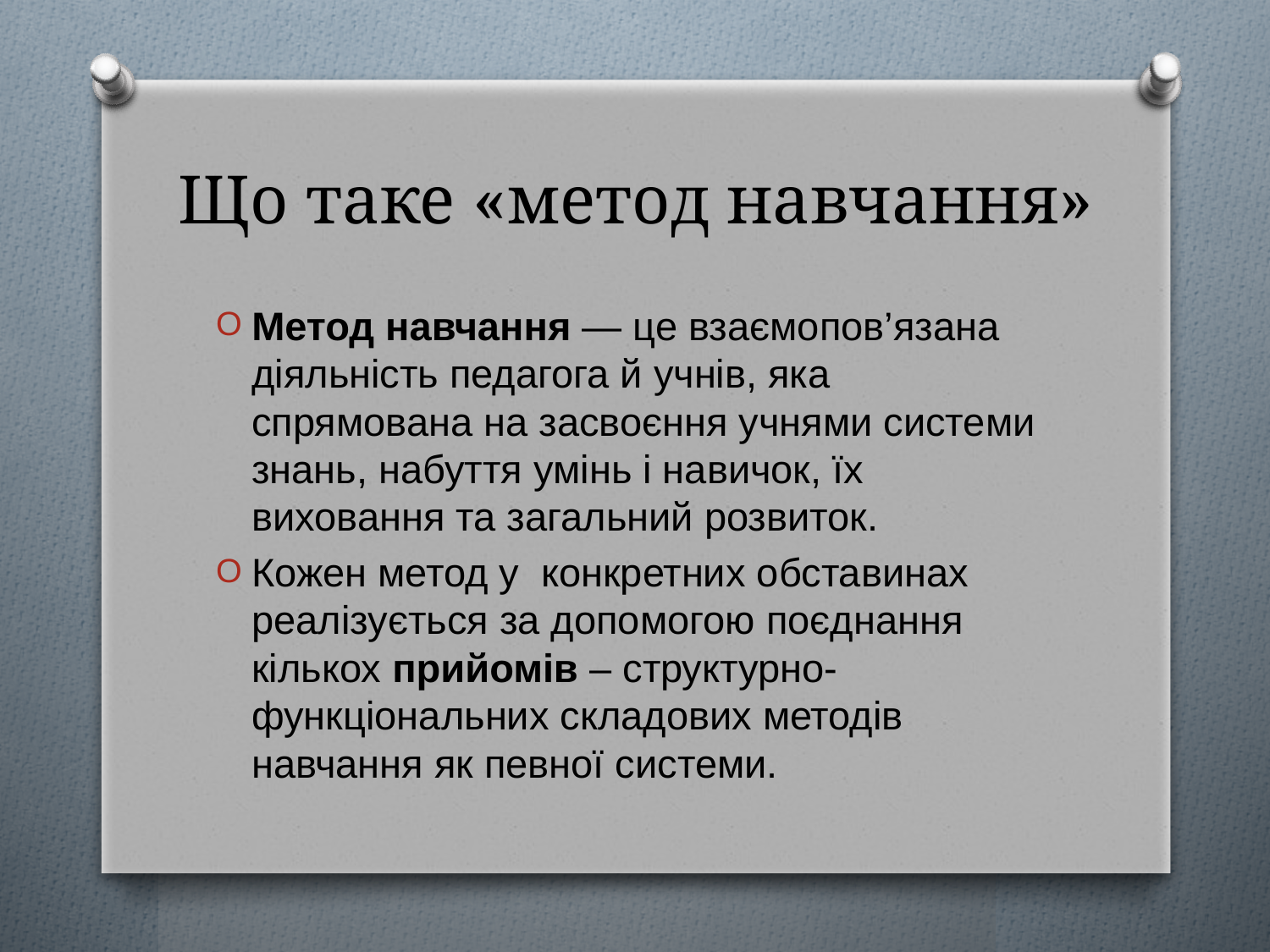

# Що таке «метод навчання»
Метод навчання — це взаємопов’язана діяльність педагога й учнів, яка спрямована на засвоєння учнями системи знань, набуття умінь і навичок, їх виховання та загальний розвиток.
Кожен метод у  конкретних обставинах реалізується за допомогою поєднання кількох прийомів – структурно-функціональних складових методів навчання як певної системи.